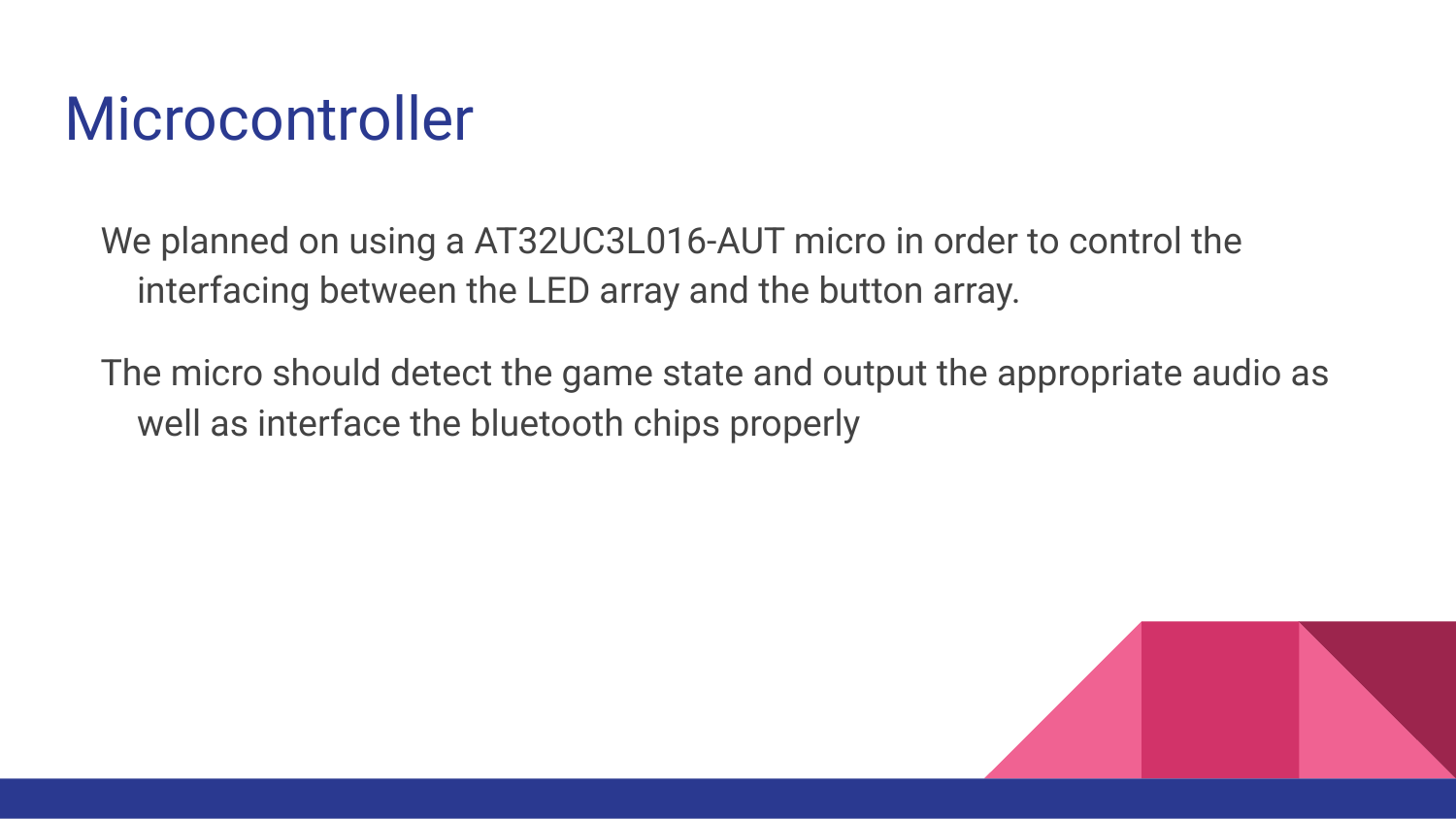

# Microcontroller
We planned on using a AT32UC3L016-AUT micro in order to control the interfacing between the LED array and the button array.
The micro should detect the game state and output the appropriate audio as well as interface the bluetooth chips properly